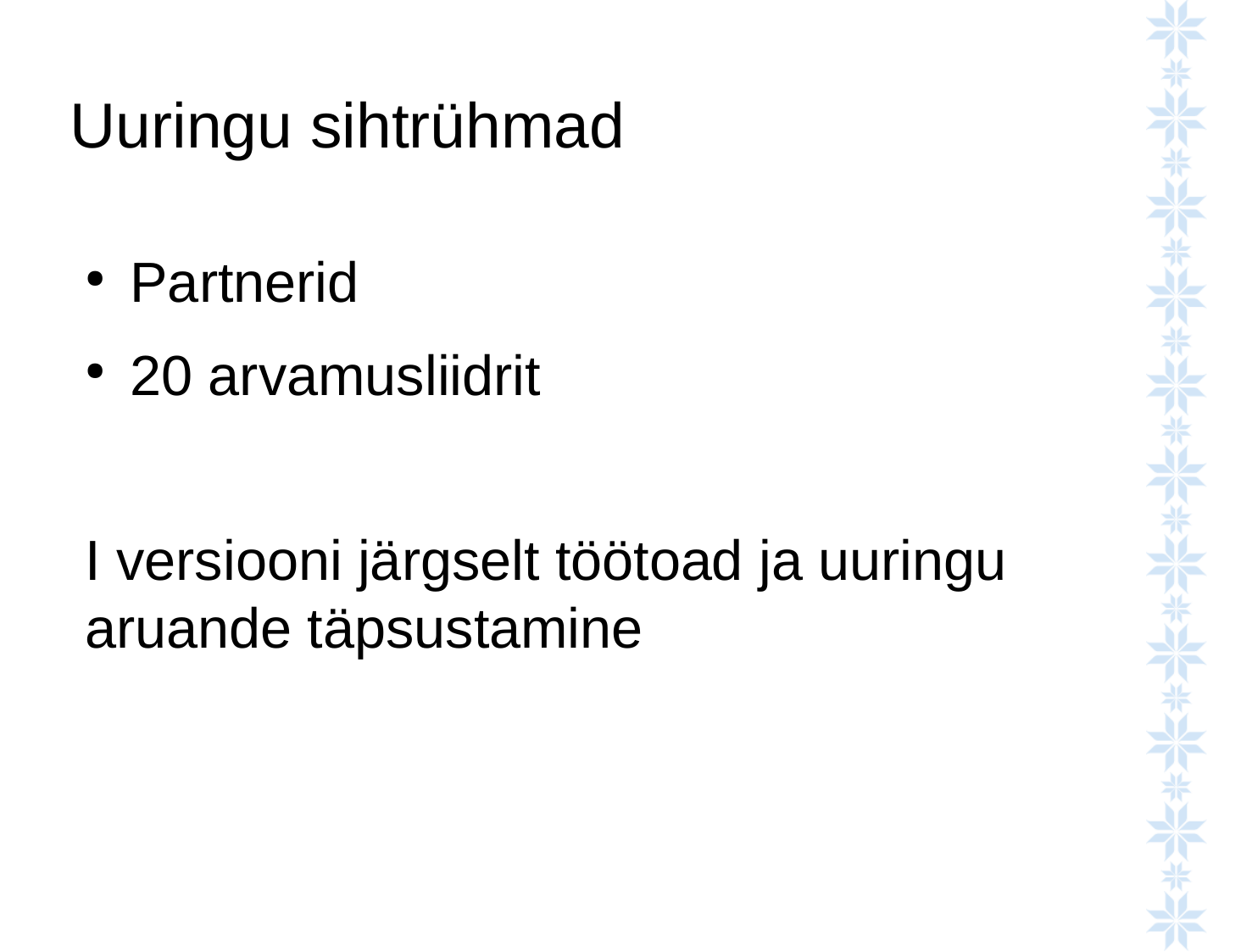

# Uuringu sihtrühmad
Partnerid
20 arvamusliidrit

I versiooni järgselt töötoad ja uuringu aruande täpsustamine